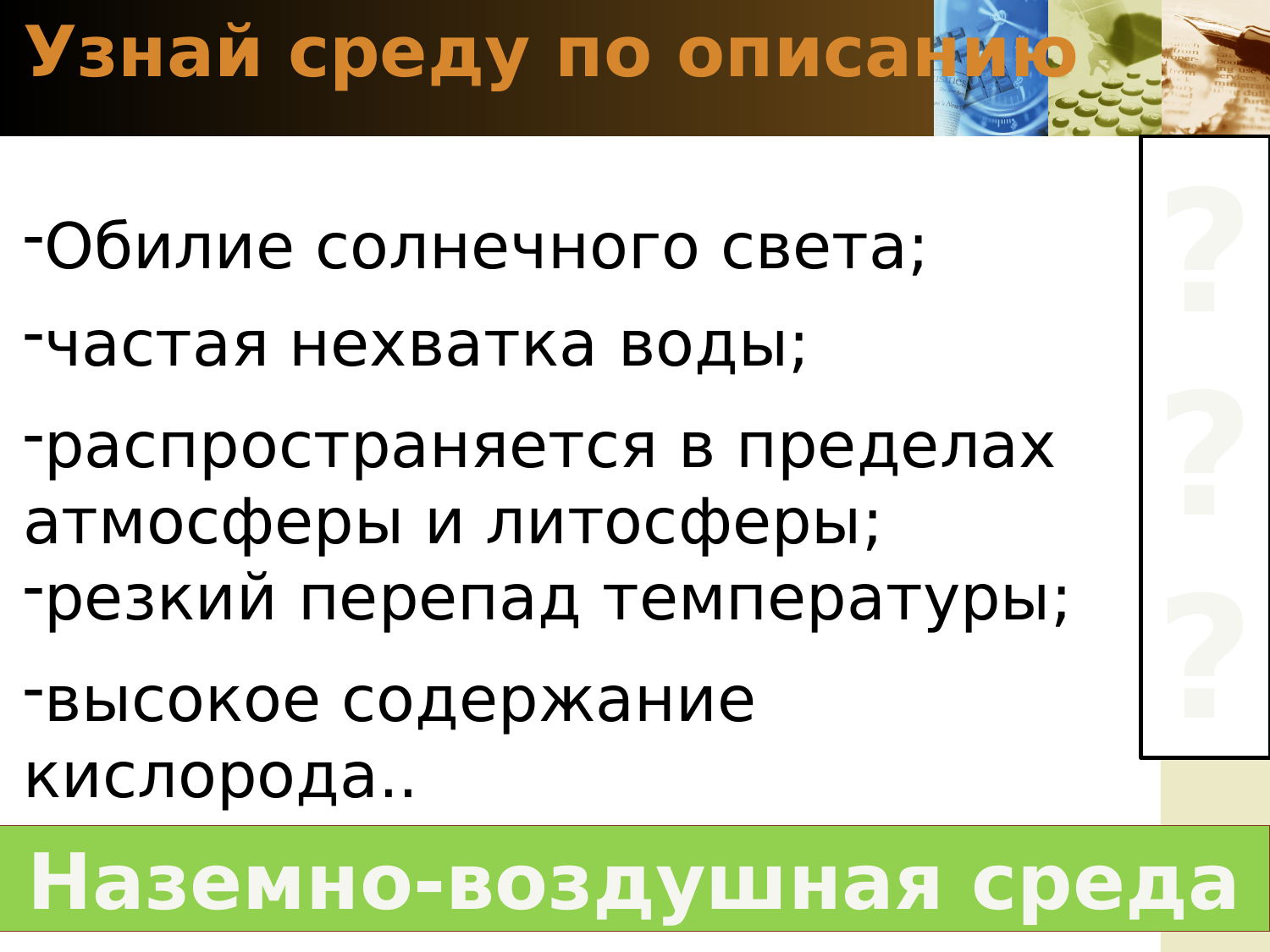

Узнай среду по описанию

Обилие солнечного света;

частая нехватка воды;

распространяется в пределах атмосферы и литосферы;
резкий перепад температуры;

высокое содержание кислорода..
???
Наземно-воздушная среда